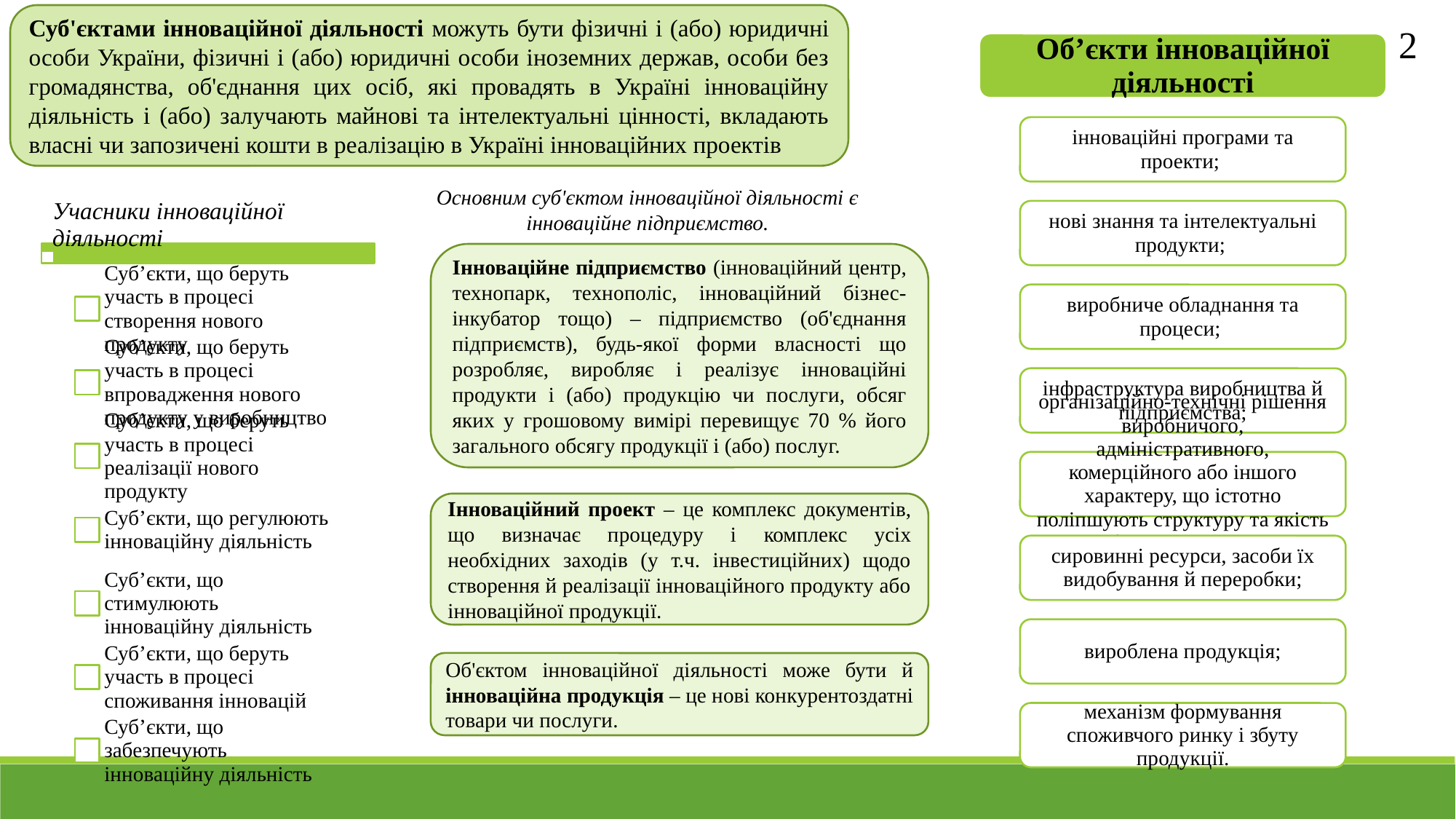

Суб'єктами інноваційної діяльності можуть бути фізичні і (або) юридичні особи України, фізичні і (або) юридичні особи іноземних держав, особи без громадянства, об'єднання цих осіб, які провадять в Україні інноваційну діяльність і (або) залучають майнові та інтелектуальні цінності, вкладають власні чи запозичені кошти в реалізацію в Україні інноваційних проектів
2
Об’єкти інноваційної діяльності
інноваційні програми та проекти;
нові знання та інтелектуальні продукти;
виробниче обладнання та процеси;
вироблена продукція;
механізм формування споживчого ринку і збуту продукції.
Основним суб'єктом інноваційної діяльності є інноваційне підприємство.
Учасники інноваційної діяльності
Суб’єкти, що беруть участь в процесі створення нового продукту
Суб’єкти, що стимулюють інноваційну діяльність
Суб’єкти, що регулюють інноваційну діяльність
Суб’єкти, що забезпечують інноваційну діяльність
Суб’єкти, що беруть участь в процесі споживання інновацій
Інноваційне підприємство (інноваційний центр, технопарк, технополіс, інноваційний бізнес-інкубатор тощо) – підприємство (об'єднання підприємств), будь-якої форми власності що розробляє, виробляє і реалізує інноваційні продукти і (або) продукцію чи послуги, обсяг яких у грошовому вимірі перевищує 70 % його загального обсягу продукції і (або) послуг.
Інноваційний проект – це комплекс документів, що визначає процедуру і комплекс усіх необхідних заходів (у т.ч. інвестиційних) щодо створення й реалізації інноваційного продукту або інноваційної продукції.
Об'єктом інноваційної діяльності може бути й інноваційна продукція – це нові конкурентоздатні товари чи послуги.